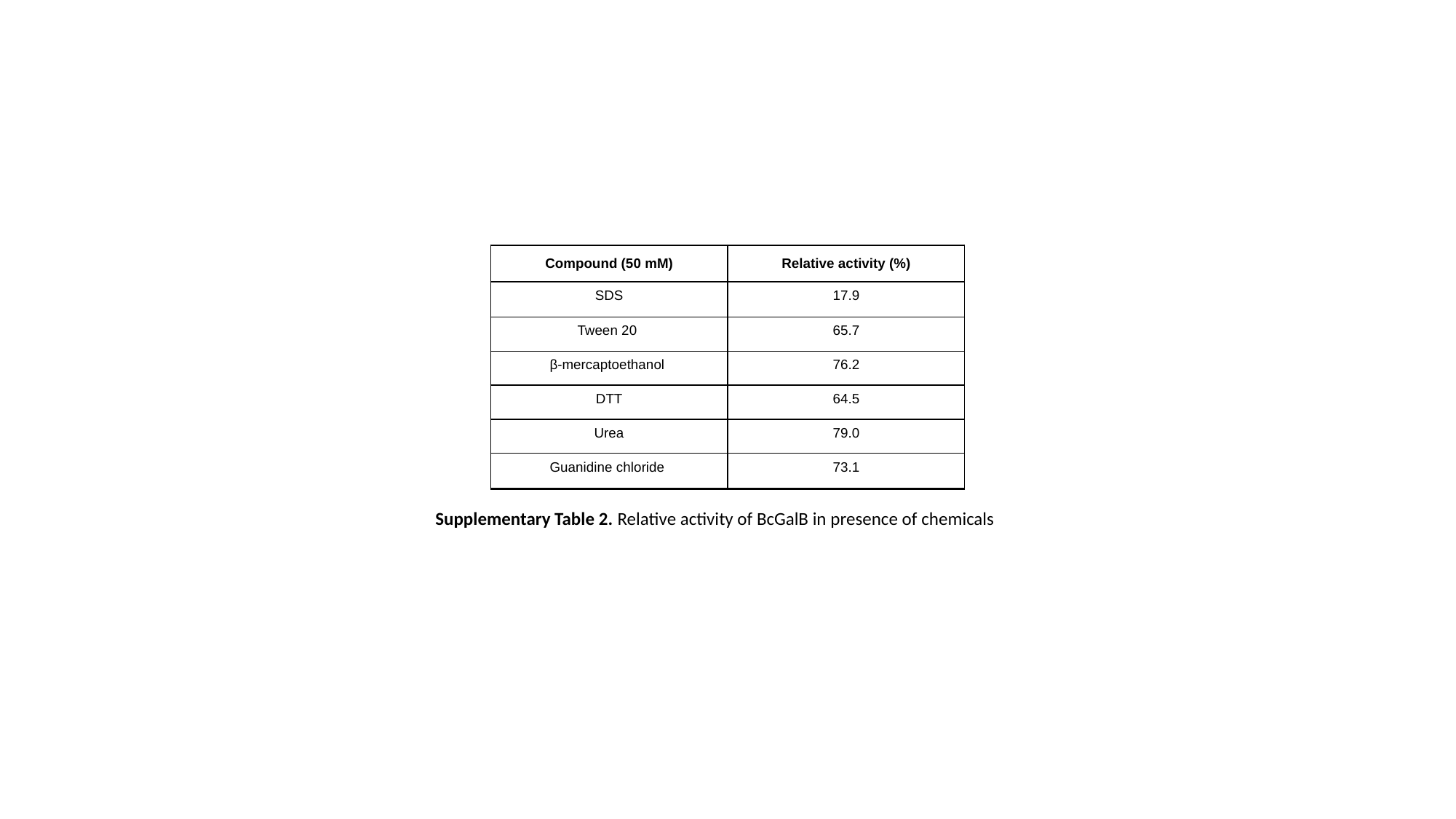

| Compound (50 mM) | Relative activity (%) |
| --- | --- |
| SDS | 17.9 |
| Tween 20 | 65.7 |
| β-mercaptoethanol | 76.2 |
| DTT | 64.5 |
| Urea | 79.0 |
| Guanidine chloride | 73.1 |
Supplementary Table 2. Relative activity of BcGalB in presence of chemicals